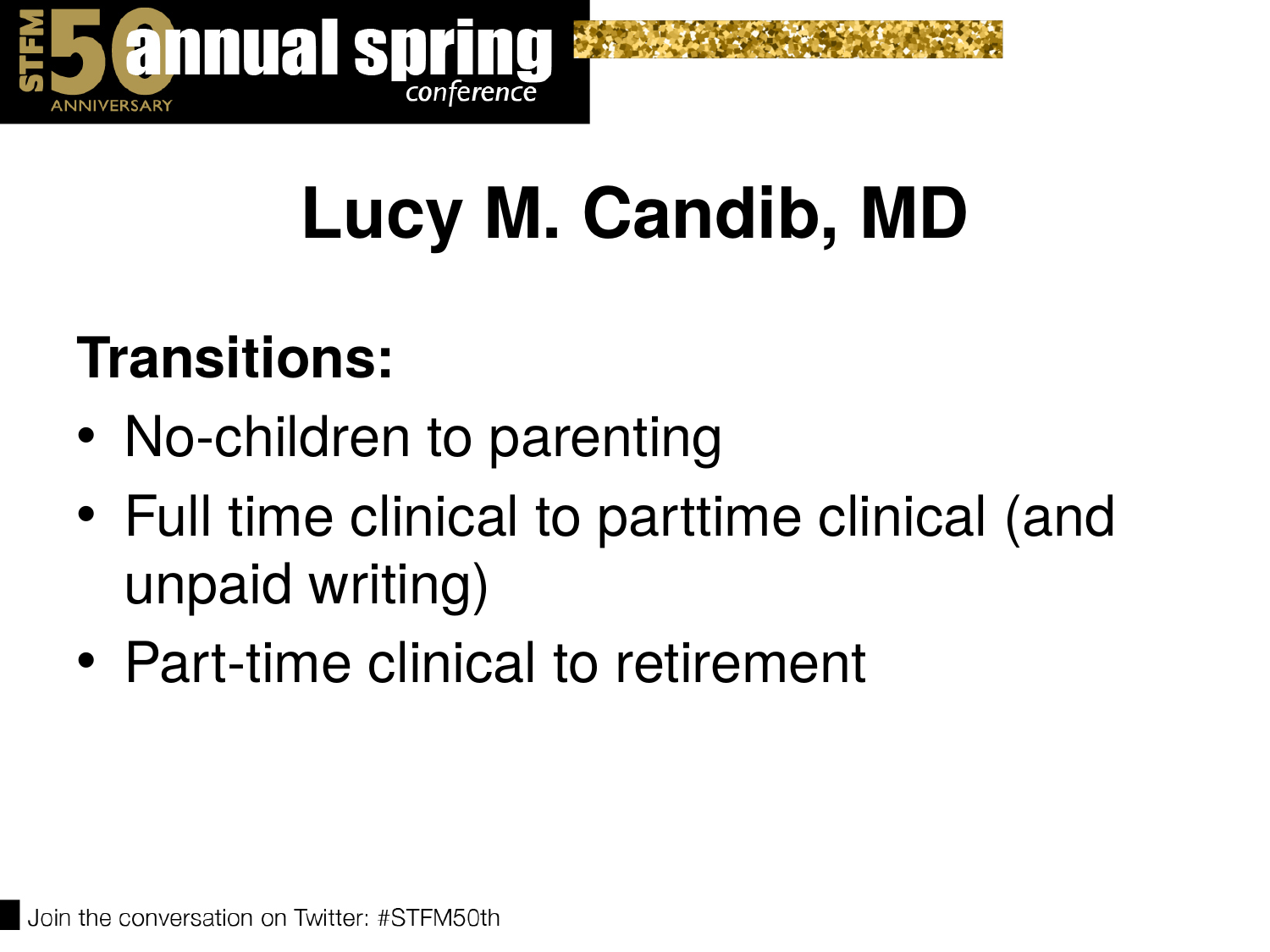

# Lucy M. Candib, MD
Transitions:
No-children to parenting
Full time clinical to parttime clinical (and unpaid writing)
Part-time clinical to retirement